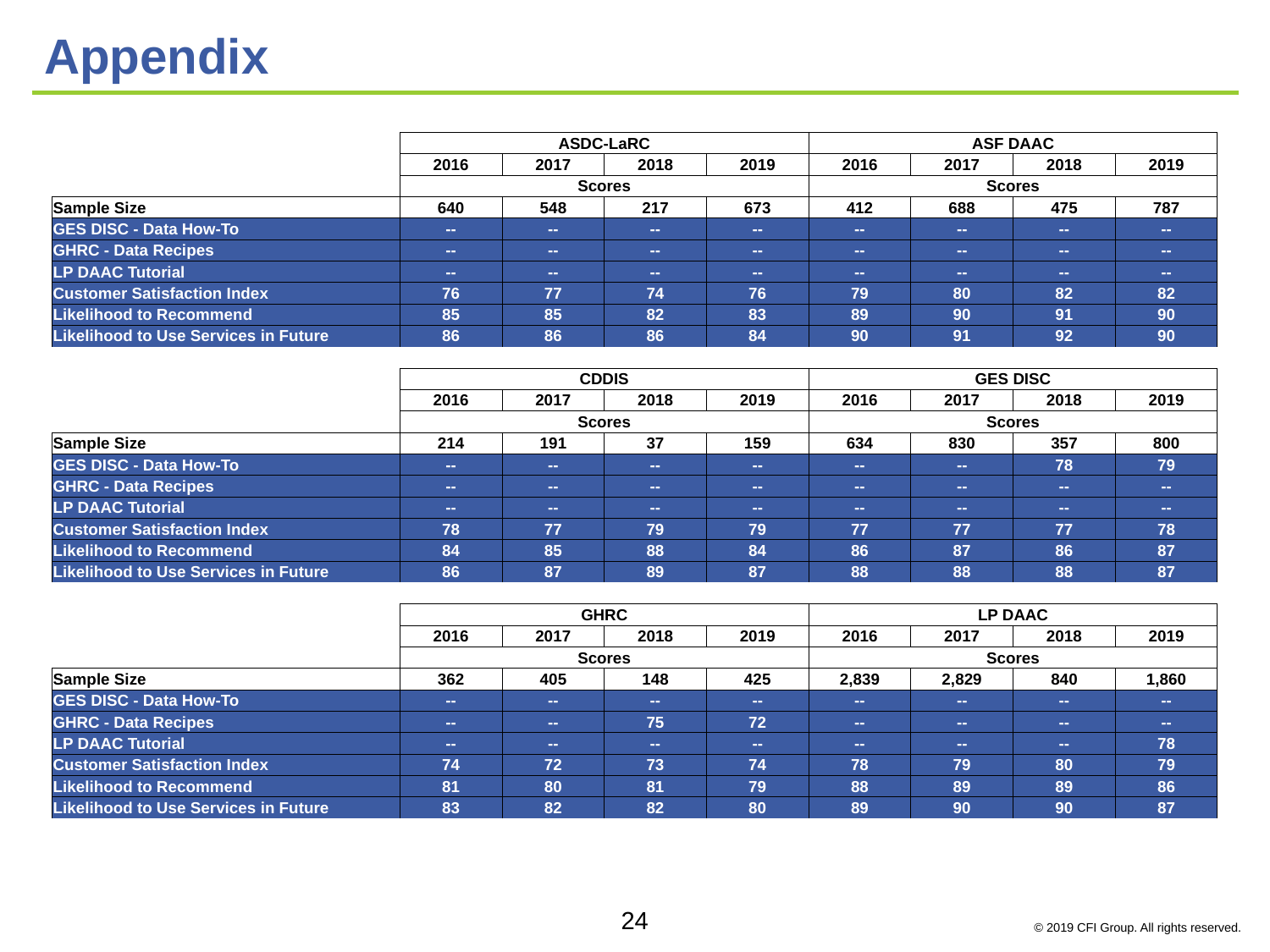

# Appendix
|  | ASDC-LaRC |  |  |  | ASF DAAC |  |  |  |
| --- | --- | --- | --- | --- | --- | --- | --- | --- |
|  | 2016 | 2017 | 2018 | 2019 | 2016 | 2017 | 2018 | 2019 |
|  | Scores |  |  |  | Scores |  |  |  |
| Sample Size | 640 | 548 | 217 | 673 | 412 | 688 | 475 | 787 |
| GES DISC - Data How-To | -- | -- | -- | -- | -- | -- | -- | -- |
| GHRC - Data Recipes | -- | -- | -- | -- | -- | -- | -- | -- |
| LP DAAC Tutorial | -- | -- | -- | -- | -- | -- | -- | -- |
| Customer Satisfaction Index | 76 | 77 | 74 | 76 | 79 | 80 | 82 | 82 |
| Likelihood to Recommend | 85 | 85 | 82 | 83 | 89 | 90 | 91 | 90 |
| Likelihood to Use Services in Future | 86 | 86 | 86 | 84 | 90 | 91 | 92 | 90 |
|  |  |  |  |  |  |  |  |  |
|  | CDDIS |  |  |  | GES DISC |  |  |  |
|  | 2016 | 2017 | 2018 | 2019 | 2016 | 2017 | 2018 | 2019 |
|  | Scores |  |  |  | Scores |  |  |  |
| Sample Size | 214 | 191 | 37 | 159 | 634 | 830 | 357 | 800 |
| GES DISC - Data How-To | -- | -- | -- | -- | -- | -- | 78 | 79 |
| GHRC - Data Recipes | -- | -- | -- | -- | -- | -- | -- | -- |
| LP DAAC Tutorial | -- | -- | -- | -- | -- | -- | -- | -- |
| Customer Satisfaction Index | 78 | 77 | 79 | 79 | 77 | 77 | 77 | 78 |
| Likelihood to Recommend | 84 | 85 | 88 | 84 | 86 | 87 | 86 | 87 |
| Likelihood to Use Services in Future | 86 | 87 | 89 | 87 | 88 | 88 | 88 | 87 |
|  |  |  |  |  |  |  |  |  |
|  | GHRC |  |  |  | LP DAAC |  |  |  |
|  | 2016 | 2017 | 2018 | 2019 | 2016 | 2017 | 2018 | 2019 |
|  | Scores |  |  |  | Scores |  |  |  |
| Sample Size | 362 | 405 | 148 | 425 | 2,839 | 2,829 | 840 | 1,860 |
| GES DISC - Data How-To | -- | -- | -- | -- | -- | -- | -- | -- |
| GHRC - Data Recipes | -- | -- | 75 | 72 | -- | -- | -- | -- |
| LP DAAC Tutorial | -- | -- | -- | -- | -- | -- | -- | 78 |
| Customer Satisfaction Index | 74 | 72 | 73 | 74 | 78 | 79 | 80 | 79 |
| Likelihood to Recommend | 81 | 80 | 81 | 79 | 88 | 89 | 89 | 86 |
| Likelihood to Use Services in Future | 83 | 82 | 82 | 80 | 89 | 90 | 90 | 87 |